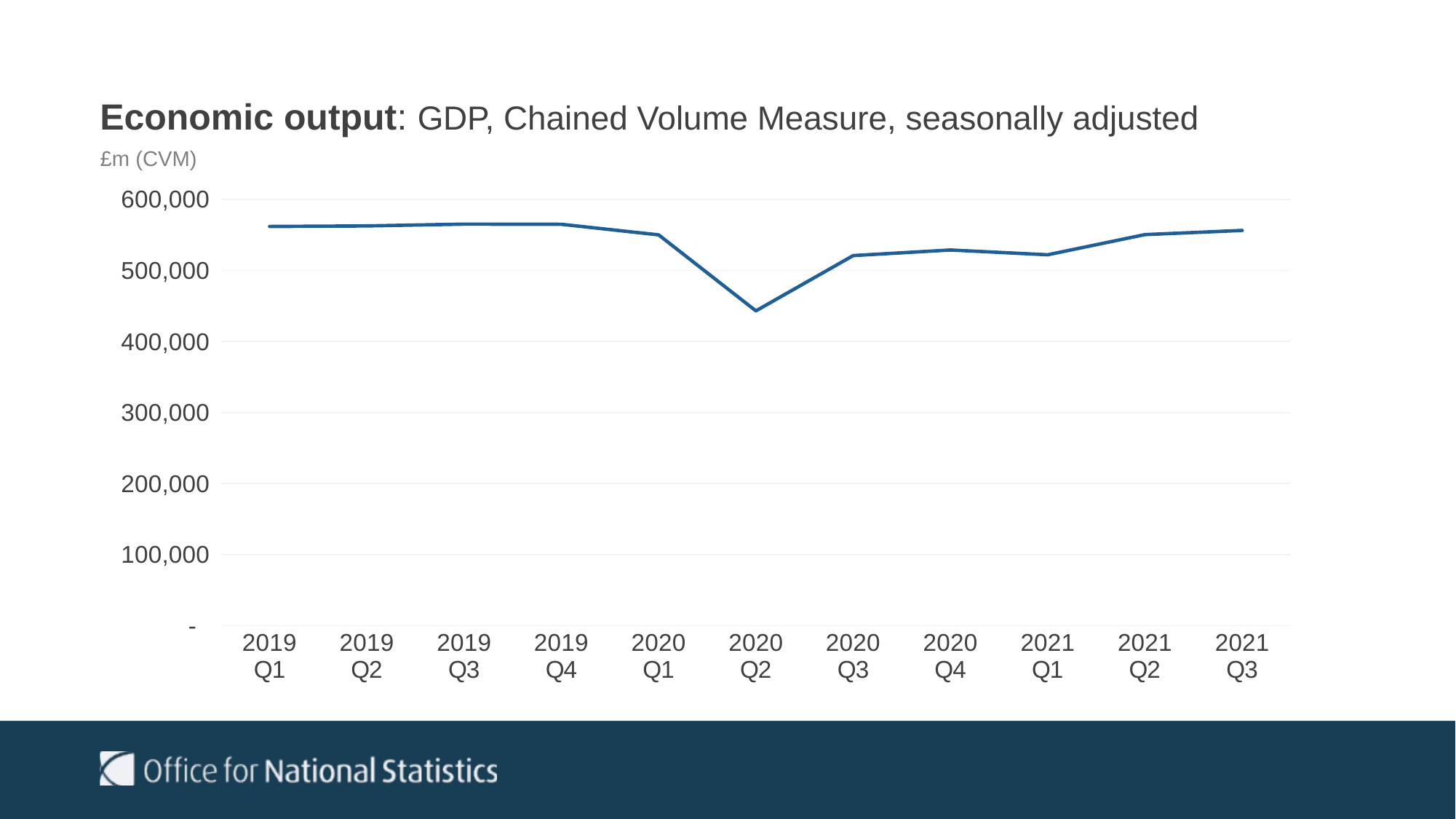

Economic output: GDP, Chained Volume Measure, seasonally adjusted
£m (CVM)

### Chart

| Category |  |
|---|---|
| 2019 Q1 | 562033.0 |
| 2019 Q2 | 562779.0 |
| 2019 Q3 | 565362.0 |
| 2019 Q4 | 565109.0 |
| 2020 Q1 | 550205.0 |
| 2020 Q2 | 443193.0 |
| 2020 Q3 | 521073.0 |
| 2020 Q4 | 528902.0 |
| 2021 Q1 | 522221.0 |
| 2021 Q2 | 550588.0 |
| 2021 Q3 | 556431.0 |